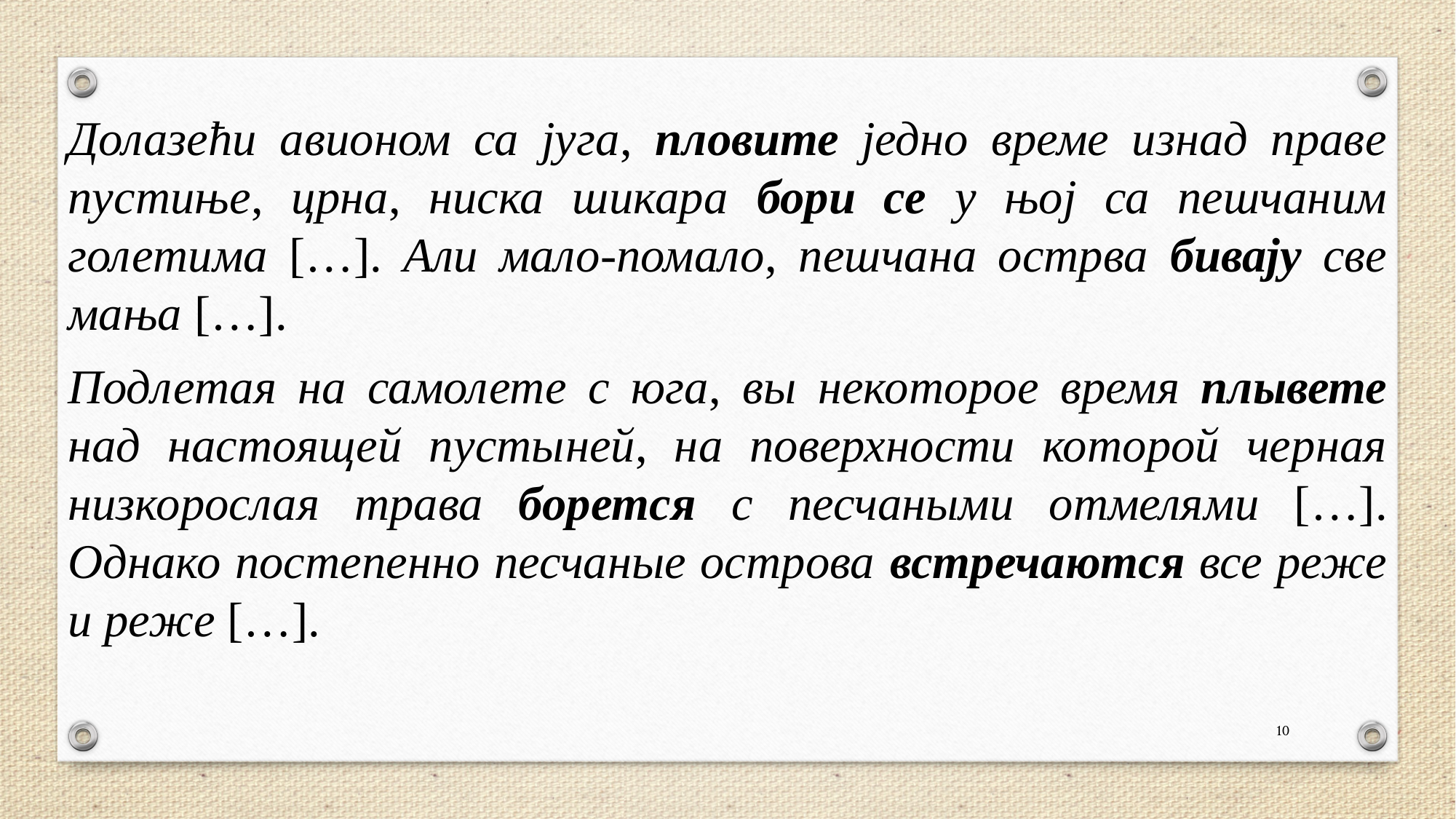

Долазећи авионом са југа, пловите једно време изнад праве пустиње, црна, ниска шикара бори се у њој са пешчаним голетима […]. Али мало-помало, пешчана острва бивају све мања […].
Подлетая на самолете с юга, вы некото­рое время плывете над настоящей пусты­ней, на поверхности которой черная низко­рослая трава борется с песчаными отмеля­ми […]. Однако постепенно песчаные острова встречаются все реже и реже […].
10